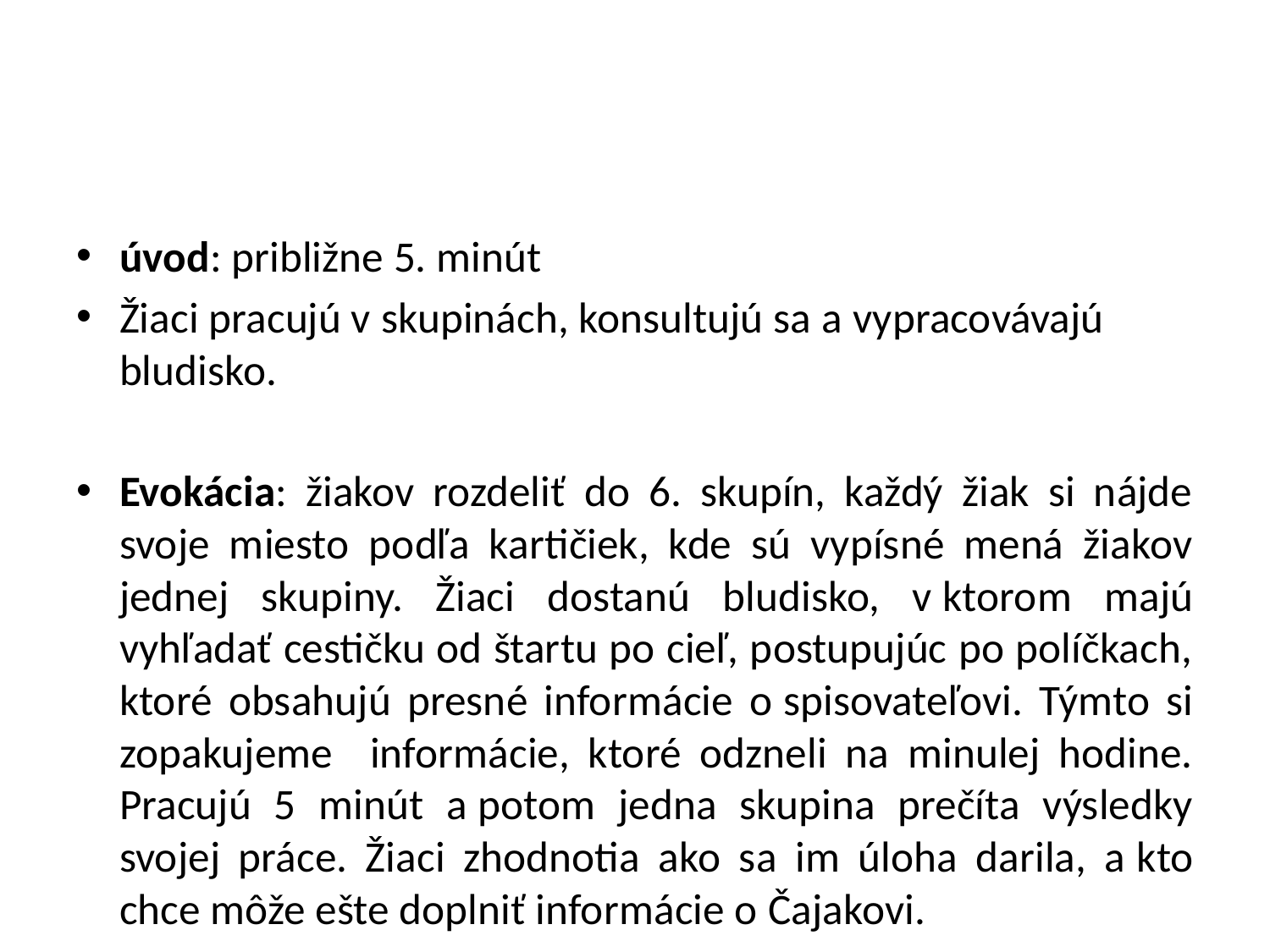

#
úvod: približne 5. minút
Žiaci pracujú v skupinách, konsultujú sa a vypracovávajú bludisko.

Evokácia: žiakov rozdeliť do 6. skupín, každý žiak si nájde svoje miesto podľa kartičiek, kde sú vypísné mená žiakov jednej skupiny. Žiaci dostanú bludisko, v ktorom majú vyhľadať cestičku od štartu po cieľ, postupujúc po políčkach, ktoré obsahujú presné informácie o spisovateľovi. Týmto si zopakujeme  informácie, ktoré odzneli na minulej hodine. Pracujú 5 minút a potom jedna skupina prečíta výsledky svojej práce. Žiaci zhodnotia ako sa im úloha darila, a kto chce môže ešte doplniť informácie o Čajakovi.